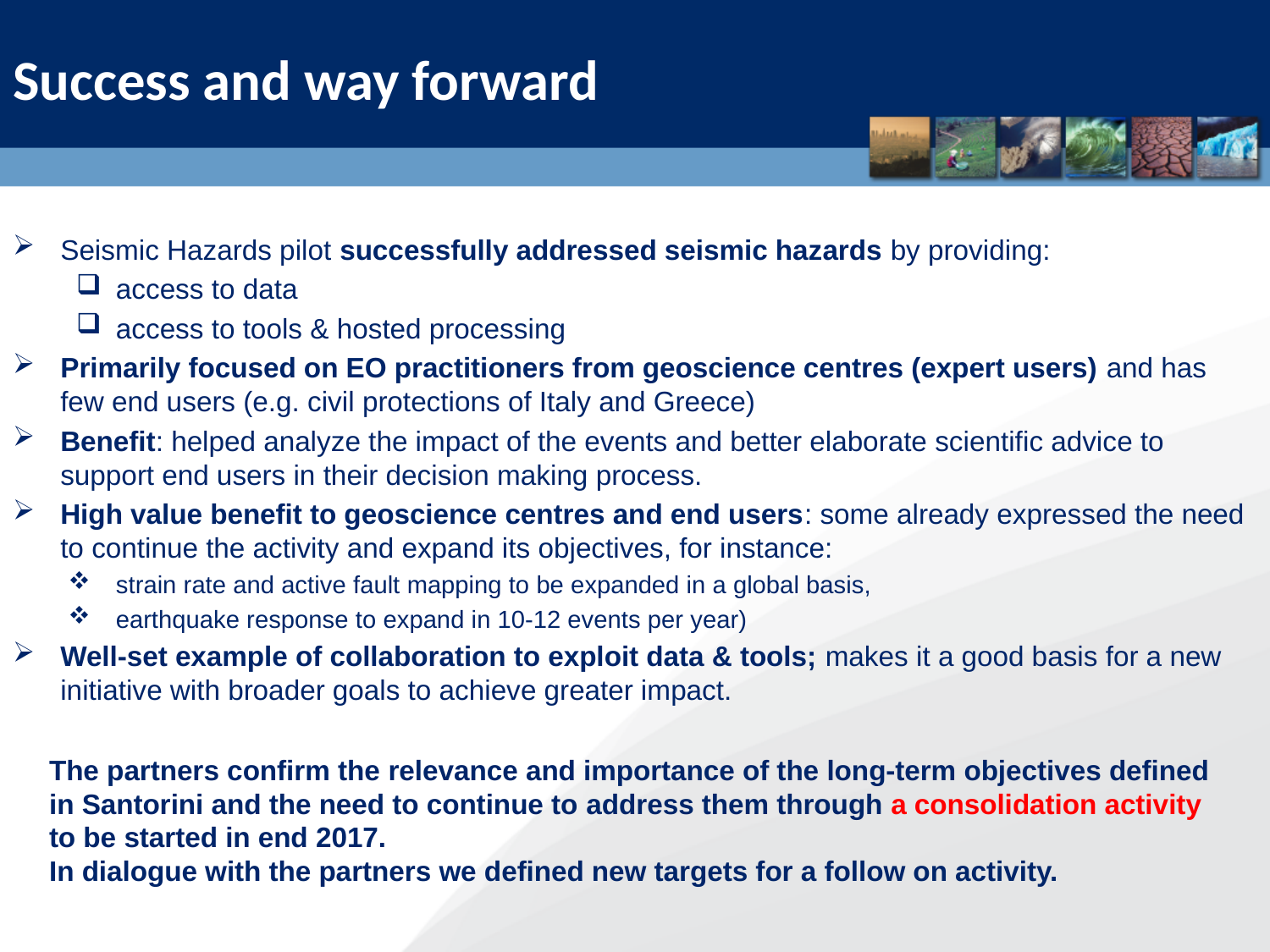

Success and way forward

Seismic Hazards pilot successfully addressed seismic hazards by providing:
access to data
access to tools & hosted processing
Primarily focused on EO practitioners from geoscience centres (expert users) and has few end users (e.g. civil protections of Italy and Greece)
Benefit: helped analyze the impact of the events and better elaborate scientific advice to support end users in their decision making process.
High value benefit to geoscience centres and end users: some already expressed the need to continue the activity and expand its objectives, for instance:
strain rate and active fault mapping to be expanded in a global basis,
earthquake response to expand in 10-12 events per year)
Well-set example of collaboration to exploit data & tools; makes it a good basis for a new initiative with broader goals to achieve greater impact.
The partners confirm the relevance and importance of the long-term objectives defined in Santorini and the need to continue to address them through a consolidation activity to be started in end 2017.
In dialogue with the partners we defined new targets for a follow on activity.
40